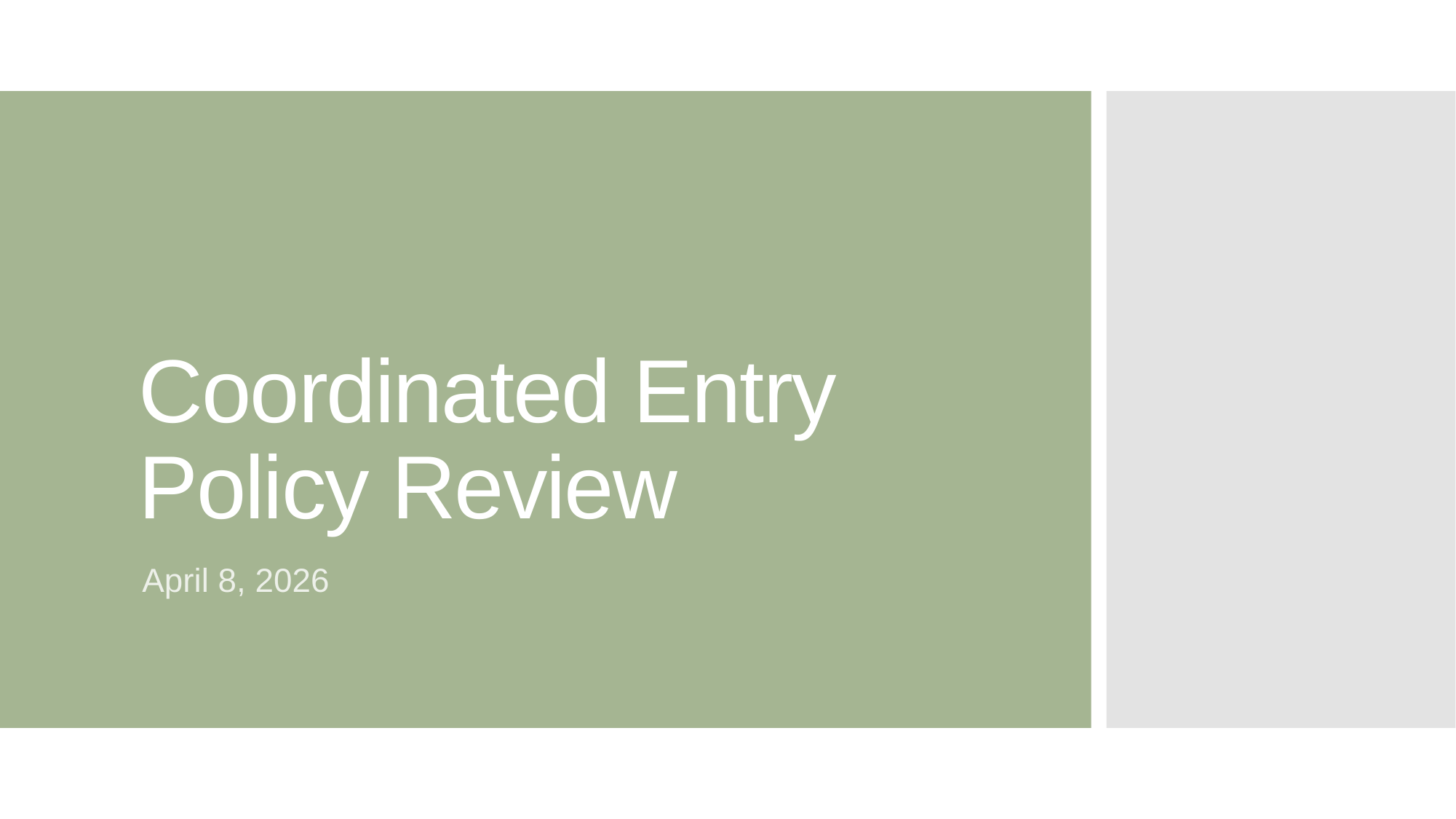

# Coordinated Entry Policy Review
April 8, 2026